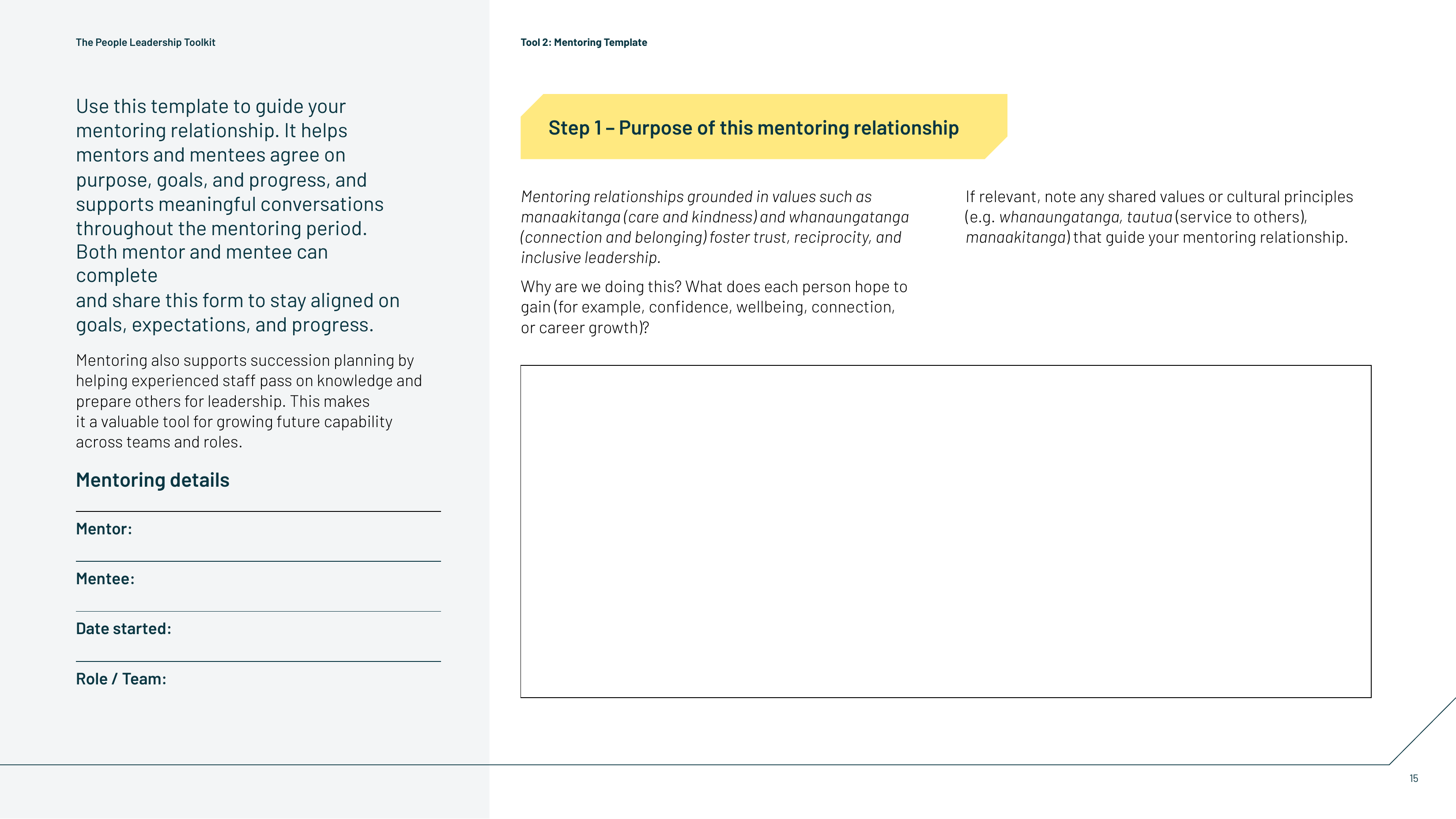

The People Leadership Toolkit
Tool 2: Mentoring Template
Use this template to guide your mentoring relationship. It helps mentors and mentees agree on
purpose, goals, and progress, and supports meaningful conversations throughout the mentoring period.
Both mentor and mentee can complete
and share this form to stay aligned on goals, expectations, and progress.
Mentoring also supports succession planning by helping experienced staff pass on knowledge and prepare others for leadership. This makes
it a valuable tool for growing future capability across teams and roles.

Step 1 – Purpose of this mentoring relationship
Mentoring relationships grounded in values such as manaakitanga (care and kindness) and whanaungatanga (connection and belonging) foster trust, reciprocity, and inclusive leadership.
Why are we doing this? What does each person hope to gain (for example, confidence, wellbeing, connection,
or career growth)?
If relevant, note any shared values or cultural principles (e.g. whanaungatanga, tautua (service to others), manaakitanga) that guide your mentoring relationship.
|  |
| --- |
Mentoring details
| Mentor: |
| --- |
| Mentee: |
| Date started: |
| Role / Team: |

15